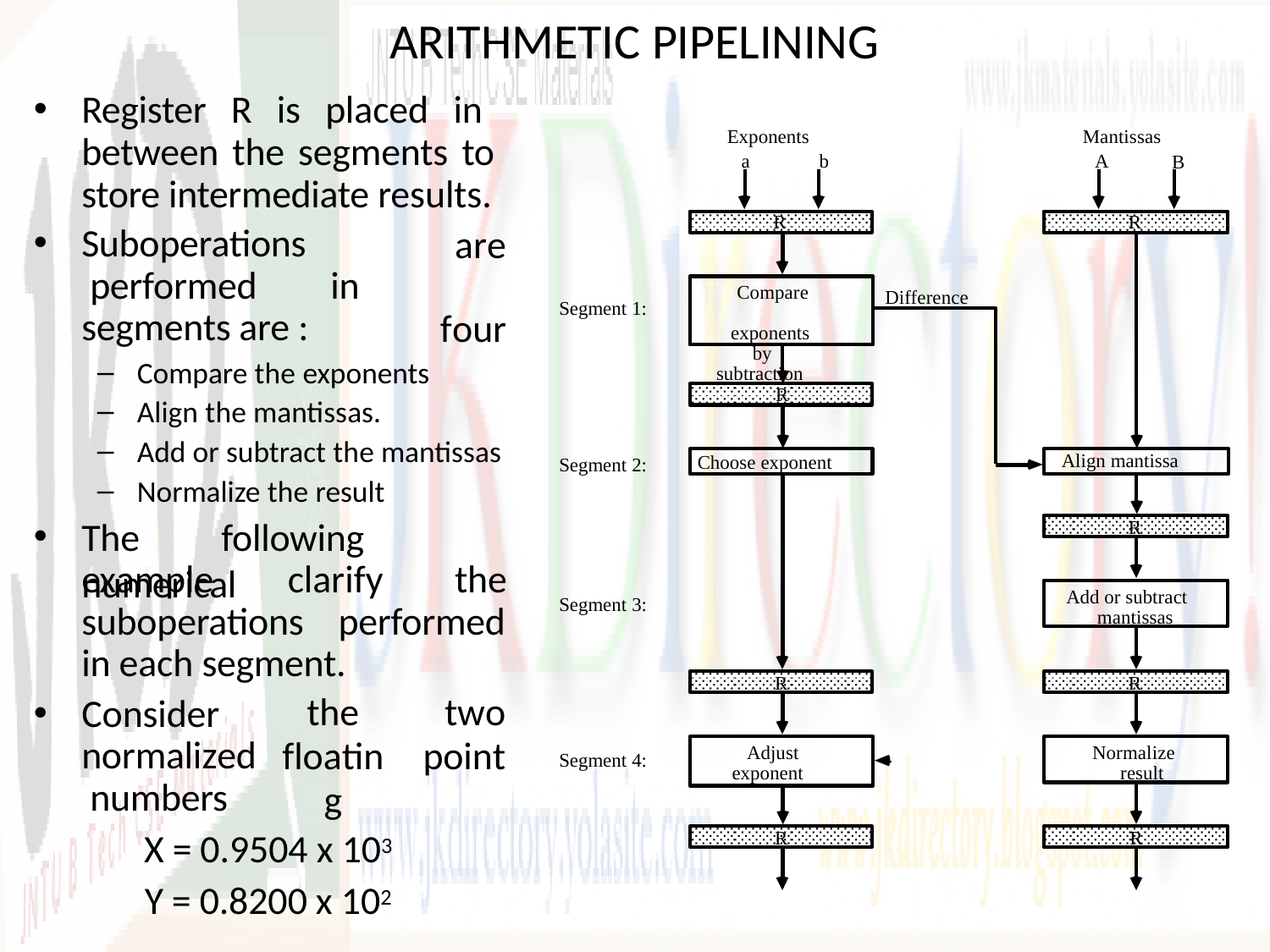

# ARITHMETIC PIPELINING
Register R is placed in  between the segments to  store intermediate results.
Exponents  a
Mantissas  A
b
B

R
R

Suboperations  performed  segments are :
are  four

in

Compare  exponents
by subtraction
Difference
Segment 1:

Compare the exponents
Align the mantissas.
Add or subtract the mantissas
Normalize the result

R

Align mantissa

Choose exponent
Segment 2:

The	following	numerical
R

example	clarify	the

Add or subtract  mantissas
Segment 3:
suboperations	performed

in each segment.

R
R

the
floating
two
point
Consider  normalized  numbers

Adjust  exponent
Normalize  result
Segment 4:

X = 0.9504 x 103
Y = 0.8200 x 102
R
R